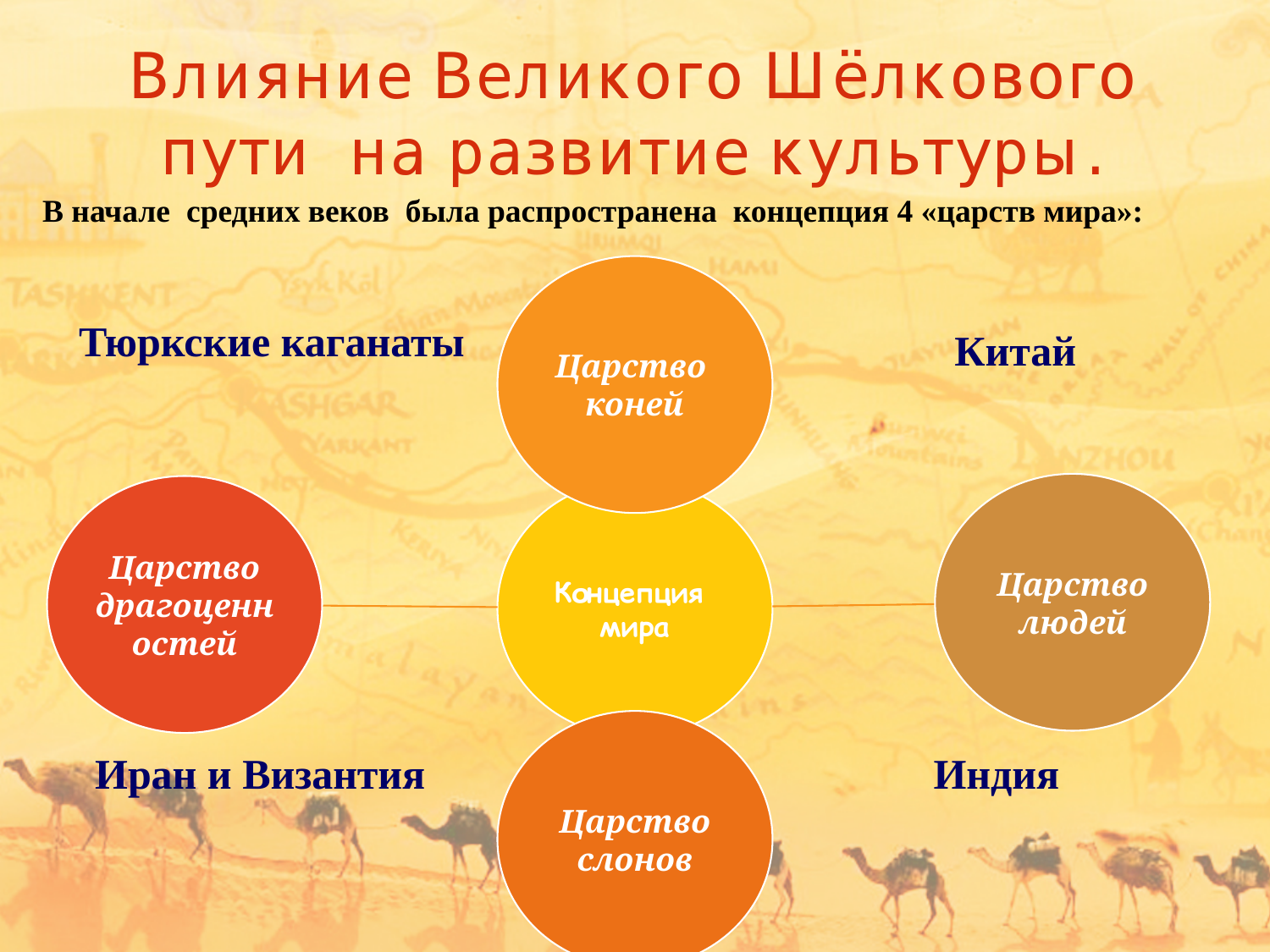

# Влияние Великого Шёлкового пути  на развитие культуры.
В начале  средних веков  была распространена  концепция 4 «царств мира»:

Концепция
мира

Царство
коней

Царство
людей

Царство
слонов

Царство
драгоценностей
Тюркские каганаты
Китай
Иран и Византия

Индия